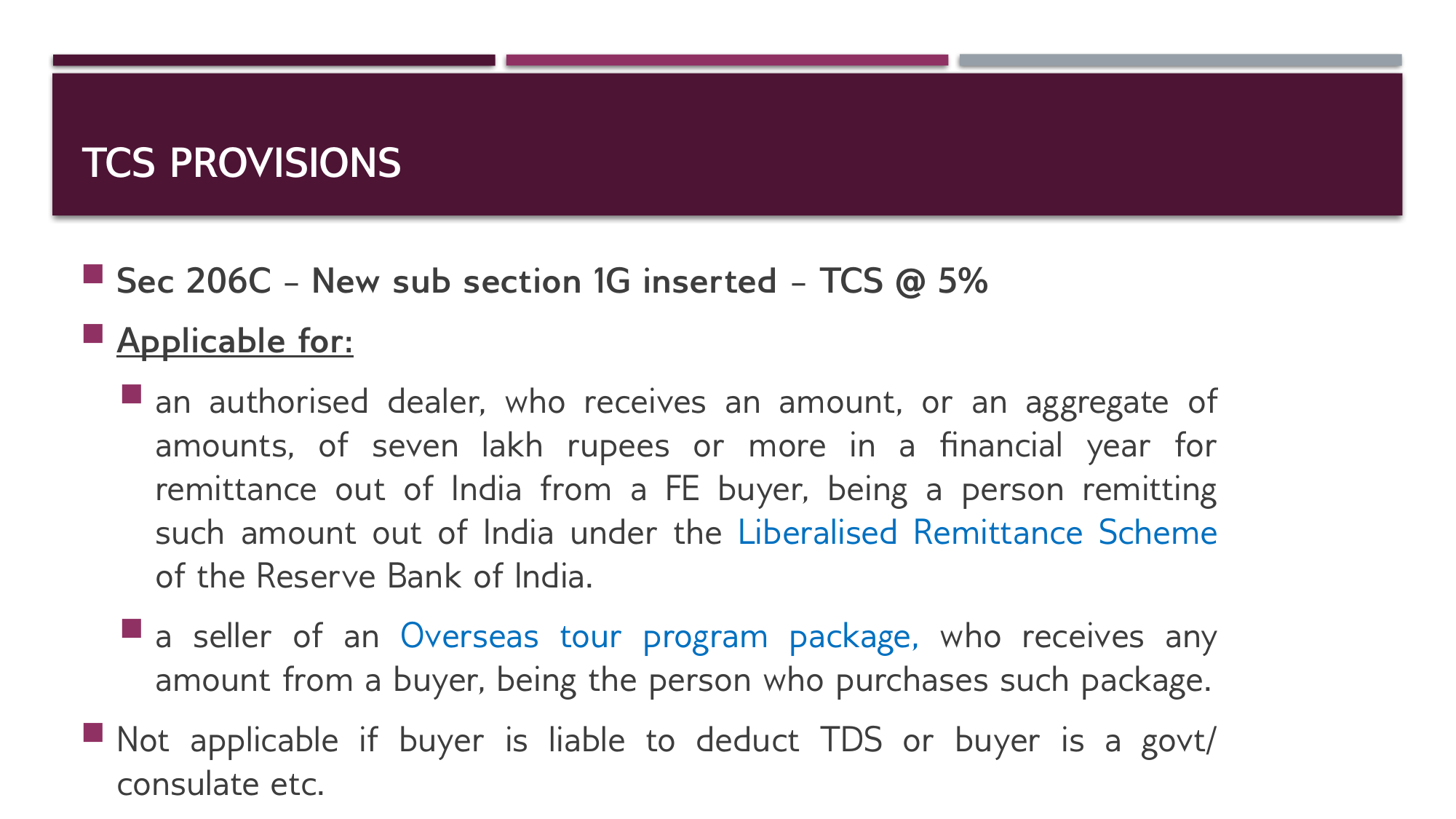

# Tcs provisions
Sec 206C – New sub section 1G inserted – TCS @ 5%
Applicable for:
an authorised dealer, who receives an amount, or an aggregate of amounts, of seven lakh rupees or more in a financial year for remittance out of India from a FE buyer, being a person remitting such amount out of India under the Liberalised Remittance Scheme of the Reserve Bank of India.
a seller of an Overseas tour program package, who receives any amount from a buyer, being the person who purchases such package.
Not applicable if buyer is liable to deduct TDS or buyer is a govt/ consulate etc.